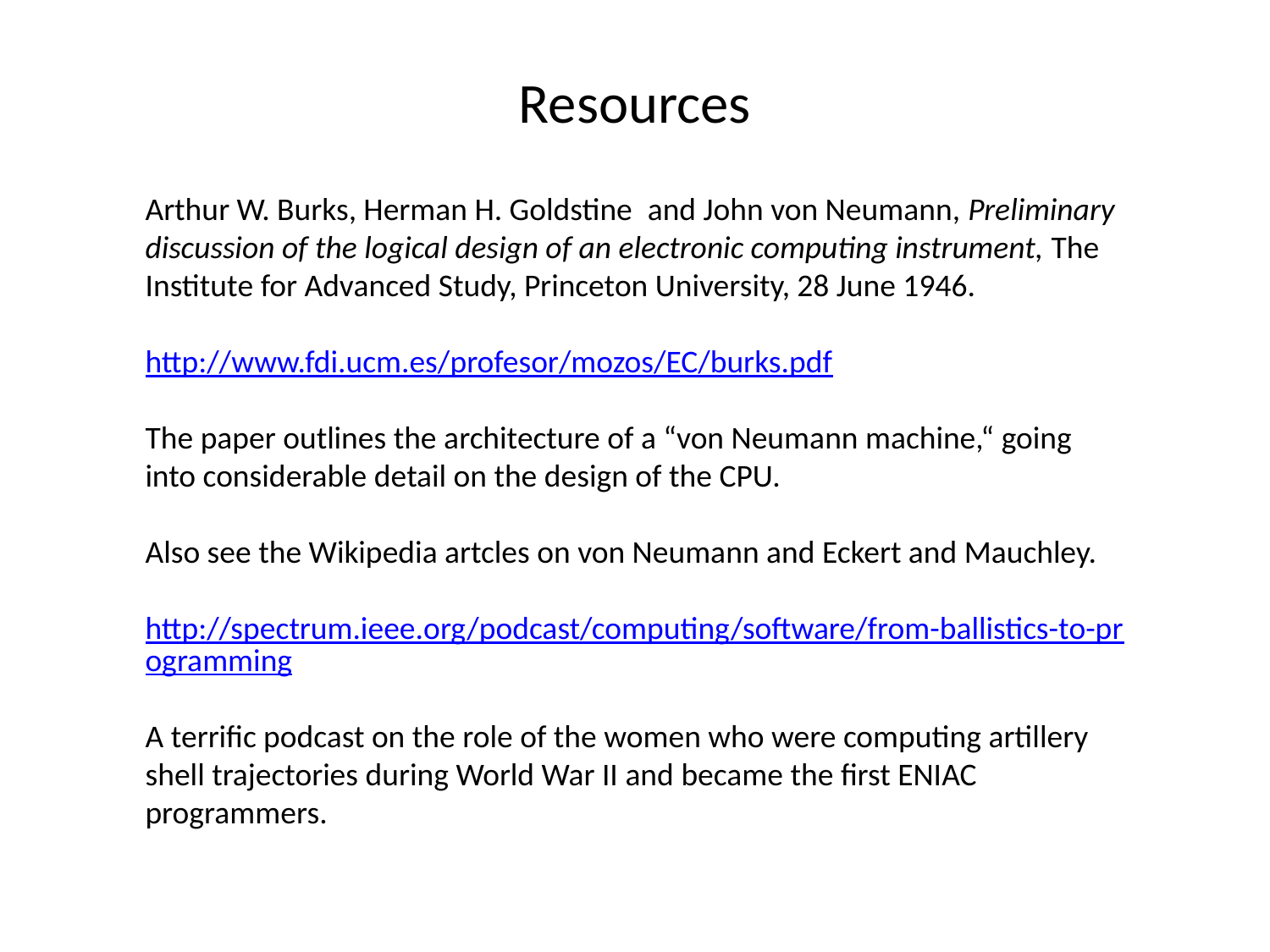

Resources
Arthur W. Burks, Herman H. Goldstine  and John von Neumann, Preliminary discussion of the logical design of an electronic computing instrument, The Institute for Advanced Study, Princeton University, 28 June 1946.

http://www.fdi.ucm.es/profesor/mozos/EC/burks.pdf

The paper outlines the architecture of a “von Neumann machine,“ going into considerable detail on the design of the CPU.

Also see the Wikipedia artcles on von Neumann and Eckert and Mauchley.

http://spectrum.ieee.org/podcast/computing/software/from-ballistics-to-programming

A terrific podcast on the role of the women who were computing artillery shell trajectories during World War II and became the first ENIAC programmers.